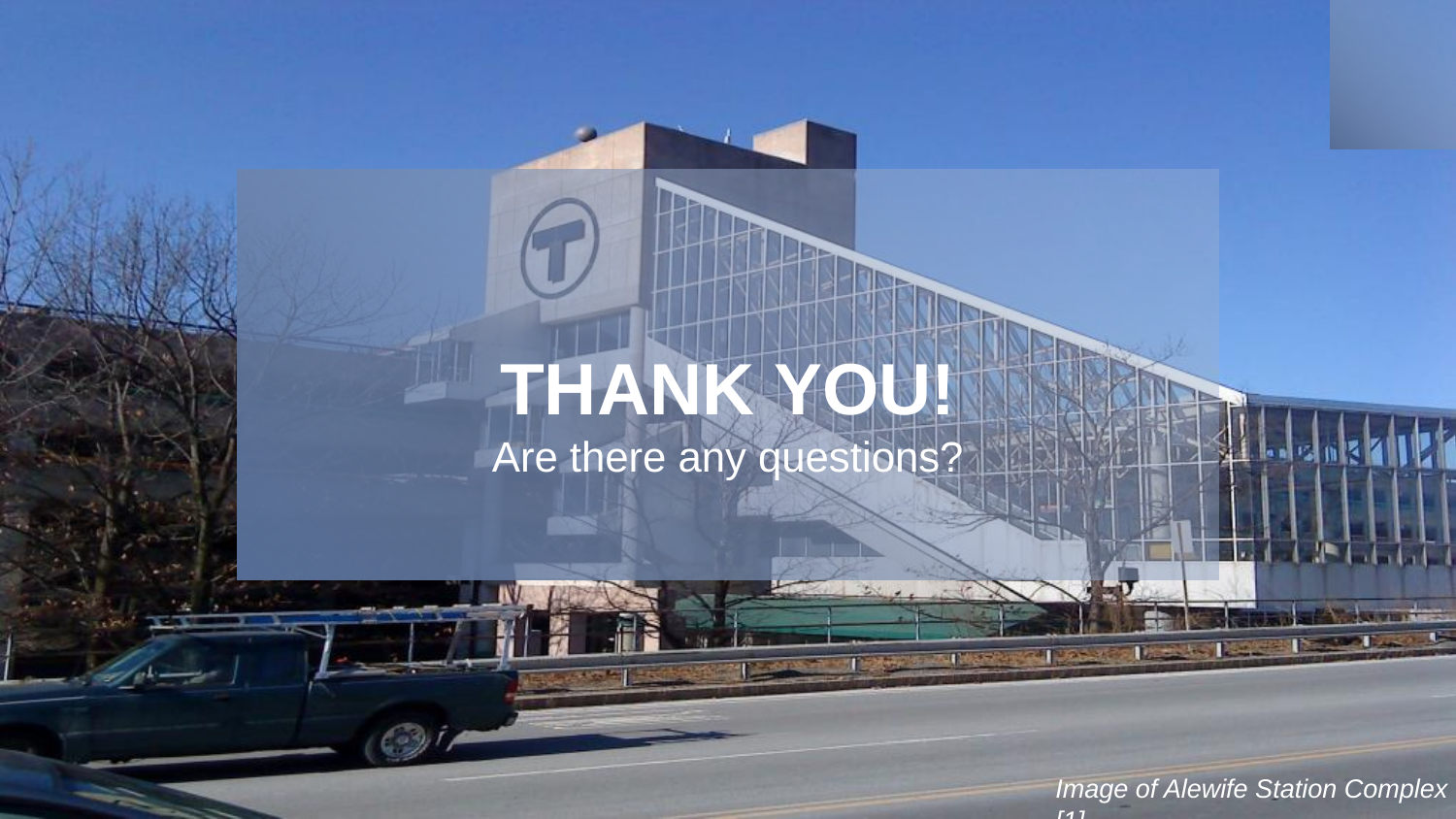

# THANK YOU!
Are there any questions?
Image of Alewife Station Complex [1]